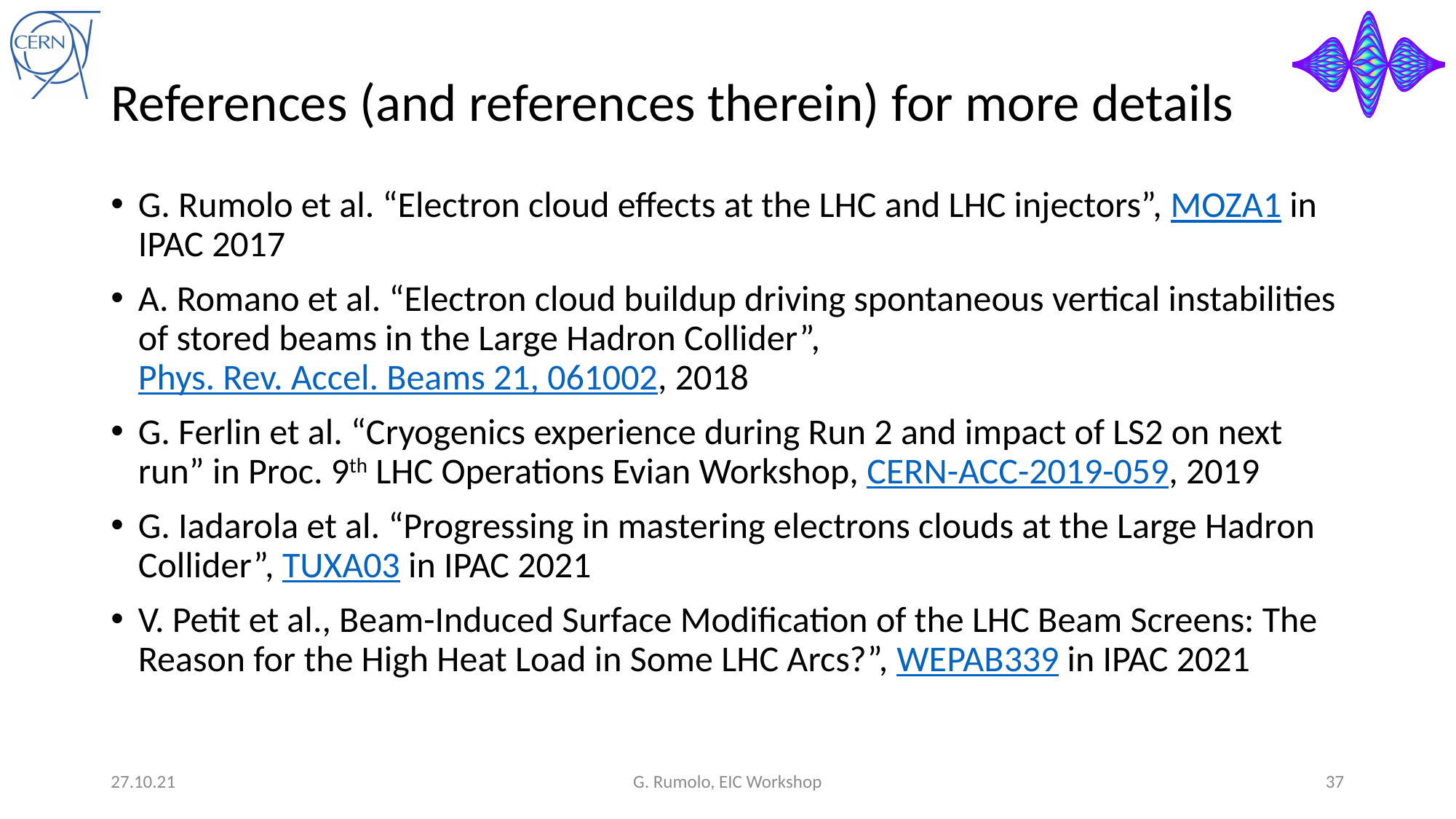

# References (and references therein) for more details
G. Rumolo et al. “Electron cloud effects at the LHC and LHC injectors”, MOZA1 in IPAC 2017
A. Romano et al. “Electron cloud buildup driving spontaneous vertical instabilities of stored beams in the Large Hadron Collider”, Phys. Rev. Accel. Beams 21, 061002, 2018
G. Ferlin et al. “Cryogenics experience during Run 2 and impact of LS2 on next run” in Proc. 9th LHC Operations Evian Workshop, CERN-ACC-2019-059, 2019
G. Iadarola et al. “Progressing in mastering electrons clouds at the Large Hadron Collider”, TUXA03 in IPAC 2021
V. Petit et al., Beam-Induced Surface Modification of the LHC Beam Screens: The Reason for the High Heat Load in Some LHC Arcs?”, WEPAB339 in IPAC 2021
27.10.21
G. Rumolo, EIC Workshop
37